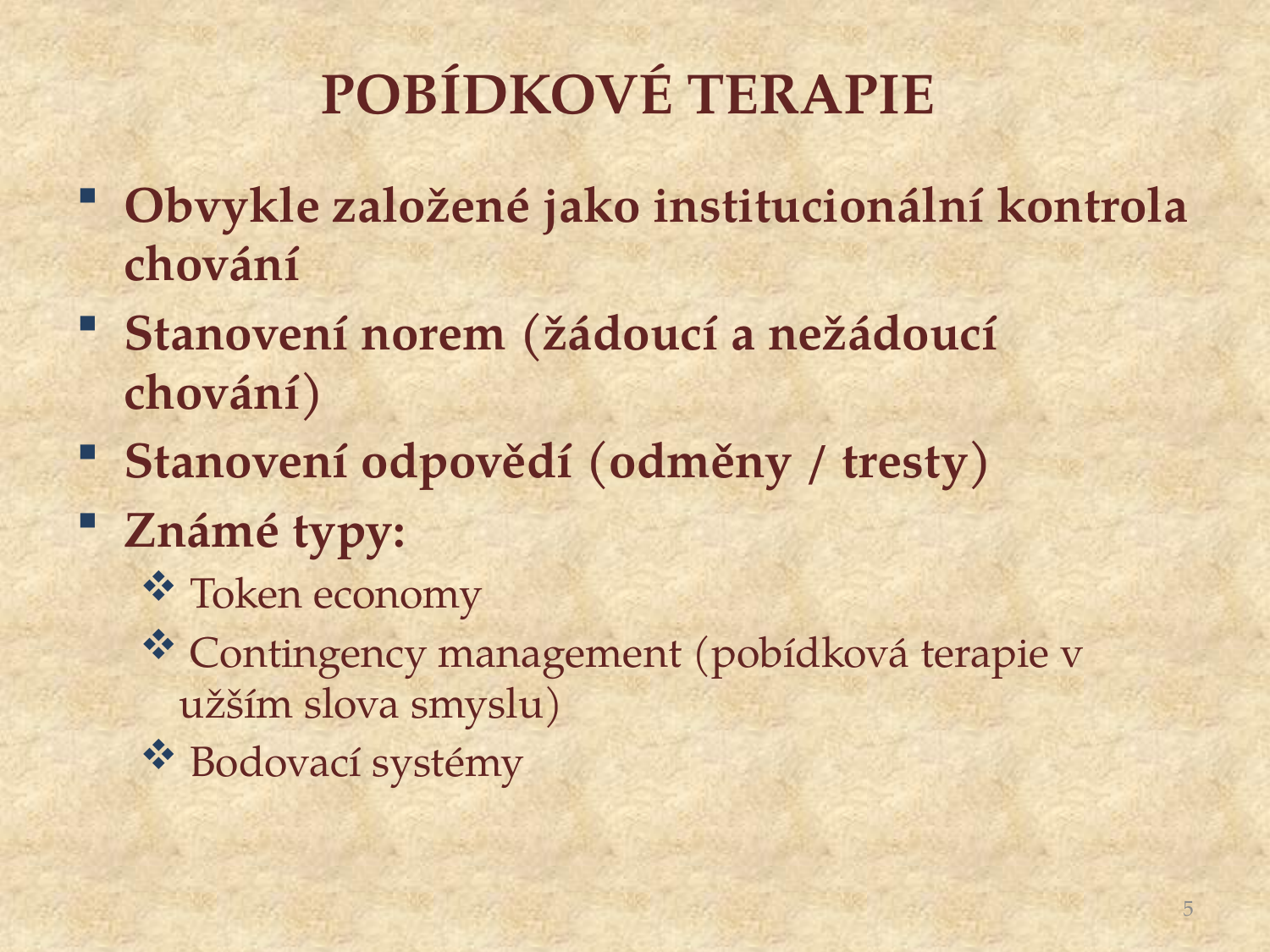

# POBÍDKOVÉ TERAPIE
Obvykle založené jako institucionální kontrola chování
Stanovení norem (žádoucí a nežádoucí chování)
Stanovení odpovědí (odměny / tresty)
Známé typy:
 Token economy
 Contingency management (pobídková terapie v užším slova smyslu)
 Bodovací systémy

5